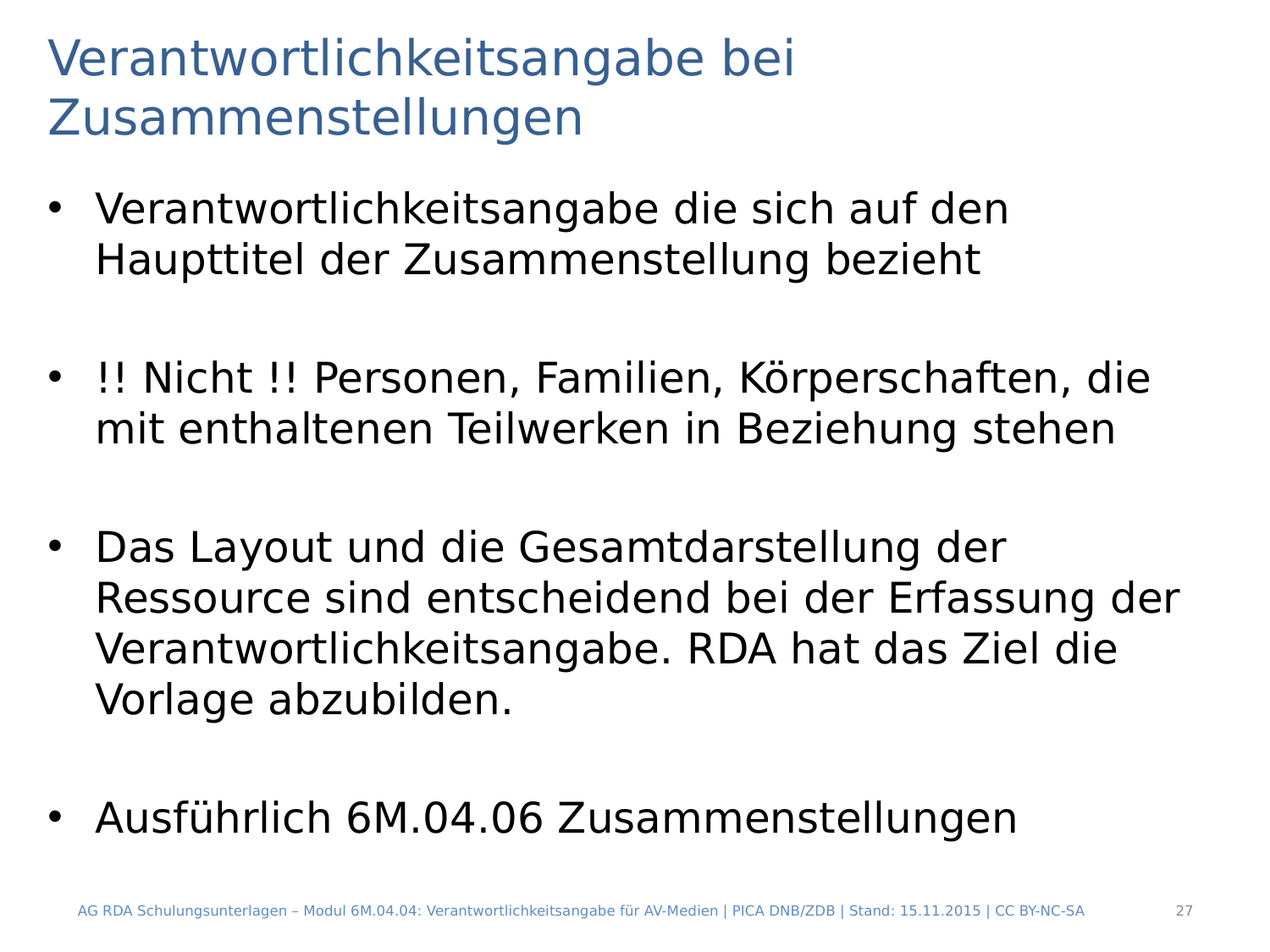

# Verantwortlichkeitsangabe bei Zusammenstellungen

Verantwortlichkeitsangabe die sich auf den Haupttitel der Zusammenstellung bezieht

!! Nicht !! Personen, Familien, Körperschaften, die mit enthaltenen Teilwerken in Beziehung stehen

Das Layout und die Gesamtdarstellung der Ressource sind entscheidend bei der Erfassung der Verantwortlichkeitsangabe. RDA hat das Ziel die Vorlage abzubilden.

Ausführlich 6M.04.06 Zusammenstellungen
AG RDA Schulungsunterlagen – Modul 6M.04.04: Verantwortlichkeitsangabe für AV-Medien | PICA DNB/ZDB | Stand: 15.11.2015 | CC BY-NC-SA
27